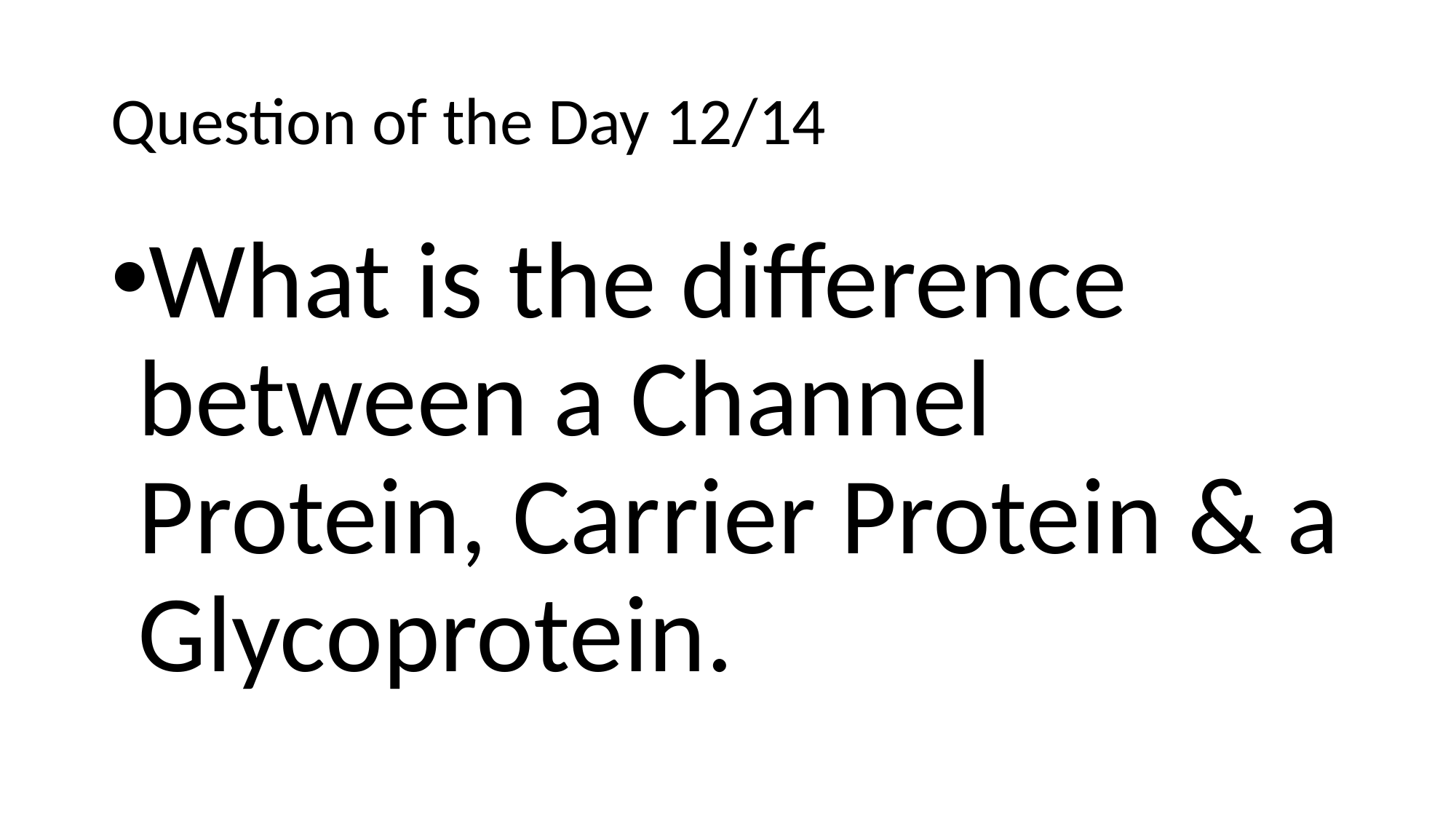

# Question of the Day 12/14
What is the difference between a Channel Protein, Carrier Protein & a Glycoprotein.